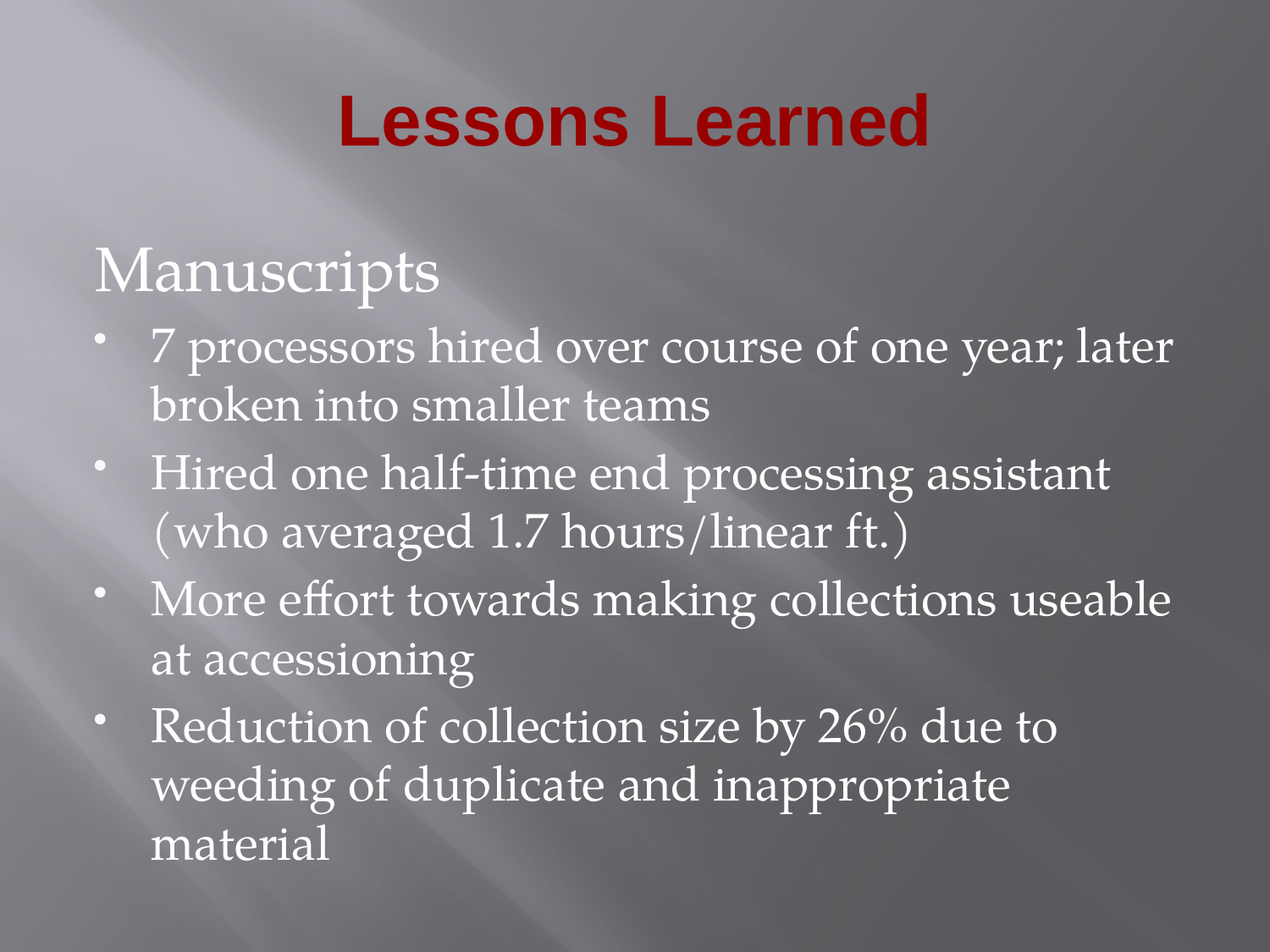

# Lessons Learned
Manuscripts
7 processors hired over course of one year; later broken into smaller teams
Hired one half-time end processing assistant (who averaged 1.7 hours/linear ft.)
More effort towards making collections useable at accessioning
Reduction of collection size by 26% due to weeding of duplicate and inappropriate material